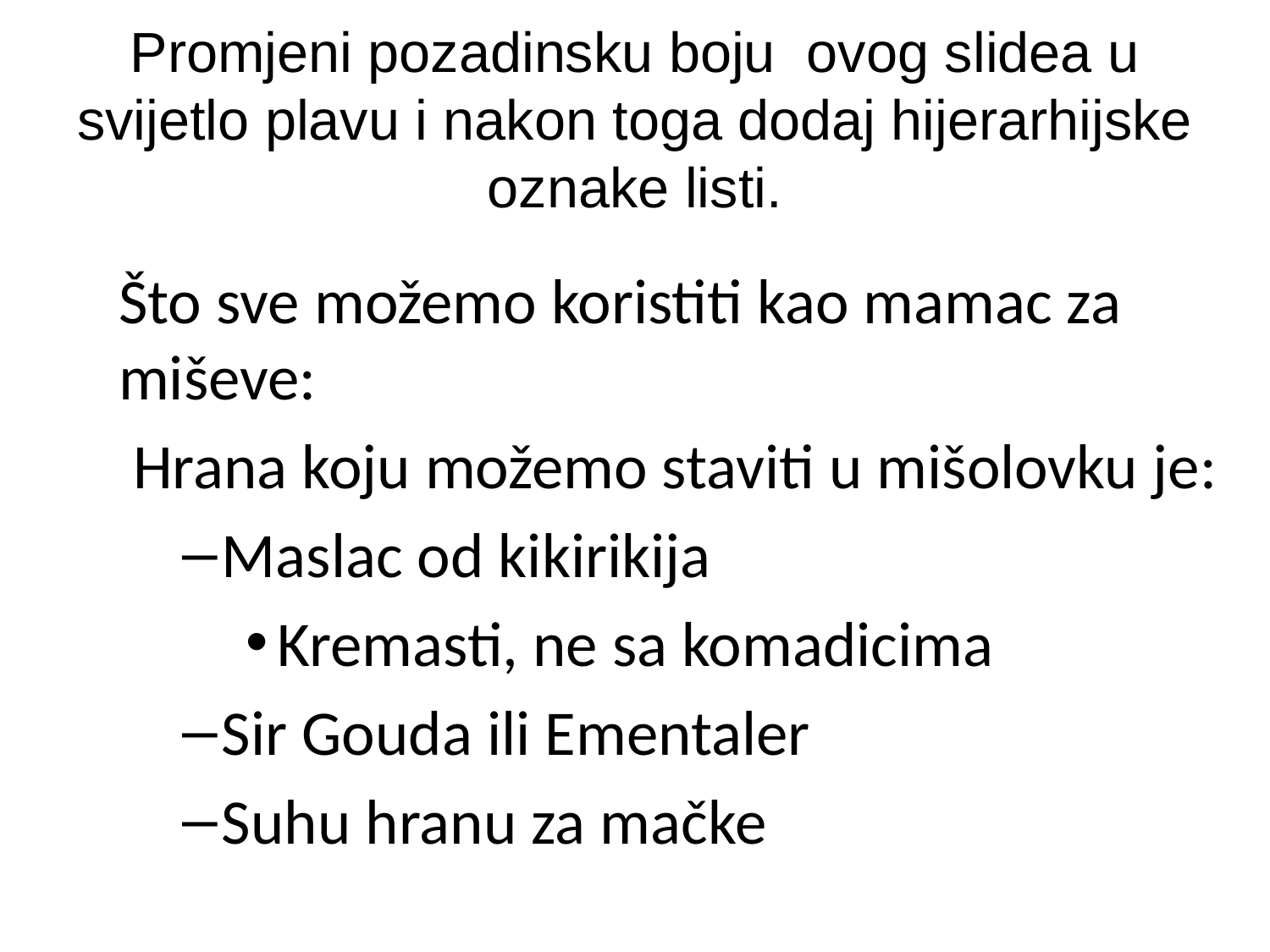

# Promjeni pozadinsku boju  ovog slidea u svijetlo plavu i nakon toga dodaj hijerarhijske oznake listi.
Što sve možemo koristiti kao mamac za miševe:
 Hrana koju možemo staviti u mišolovku je:
Maslac od kikirikija
Kremasti, ne sa komadicima
Sir Gouda ili Ementaler
Suhu hranu za mačke